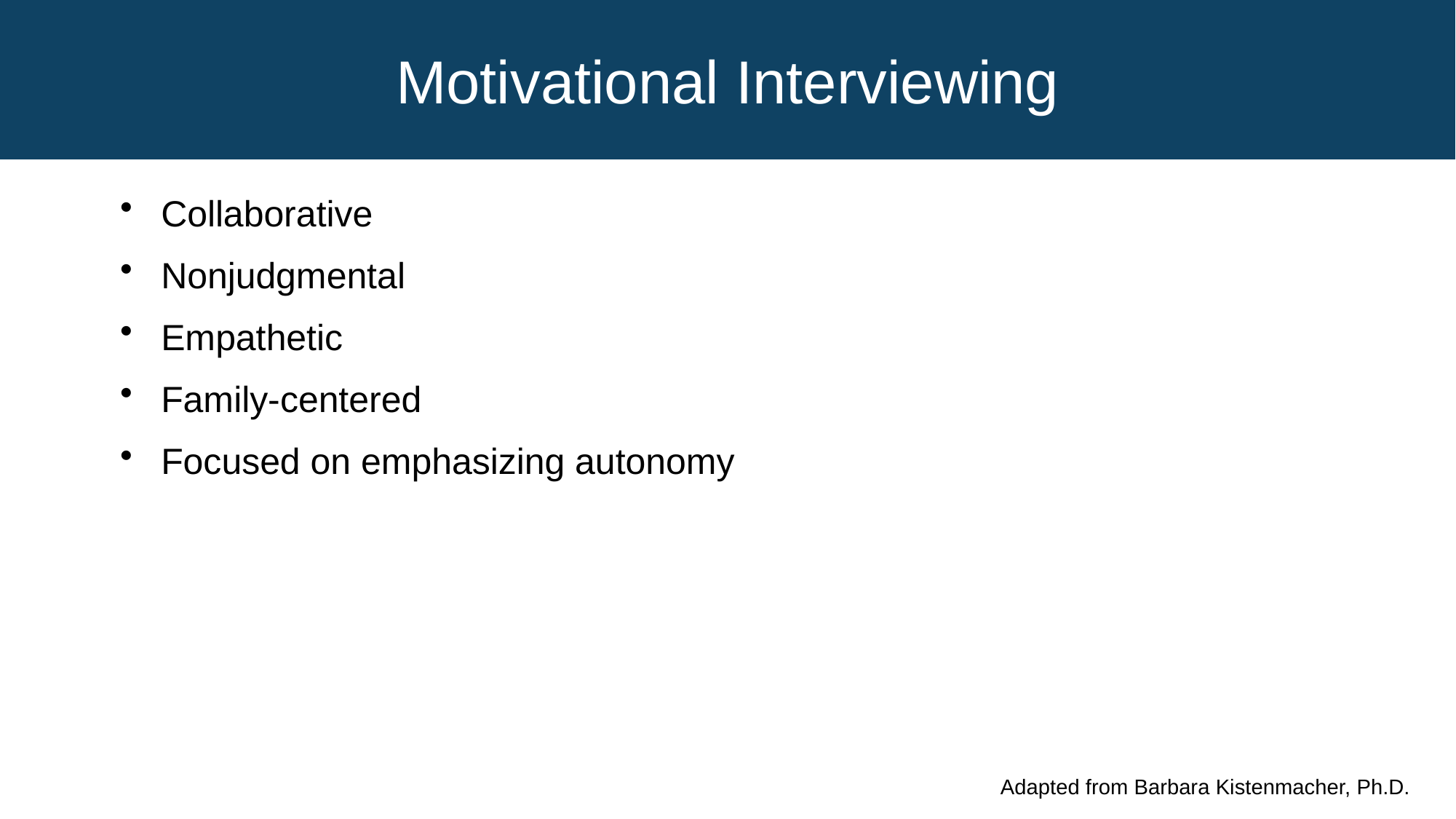

# Motivational Interviewing
Collaborative
Nonjudgmental
Empathetic
Family-centered
Focused on emphasizing autonomy

Adapted from Barbara Kistenmacher, Ph.D.